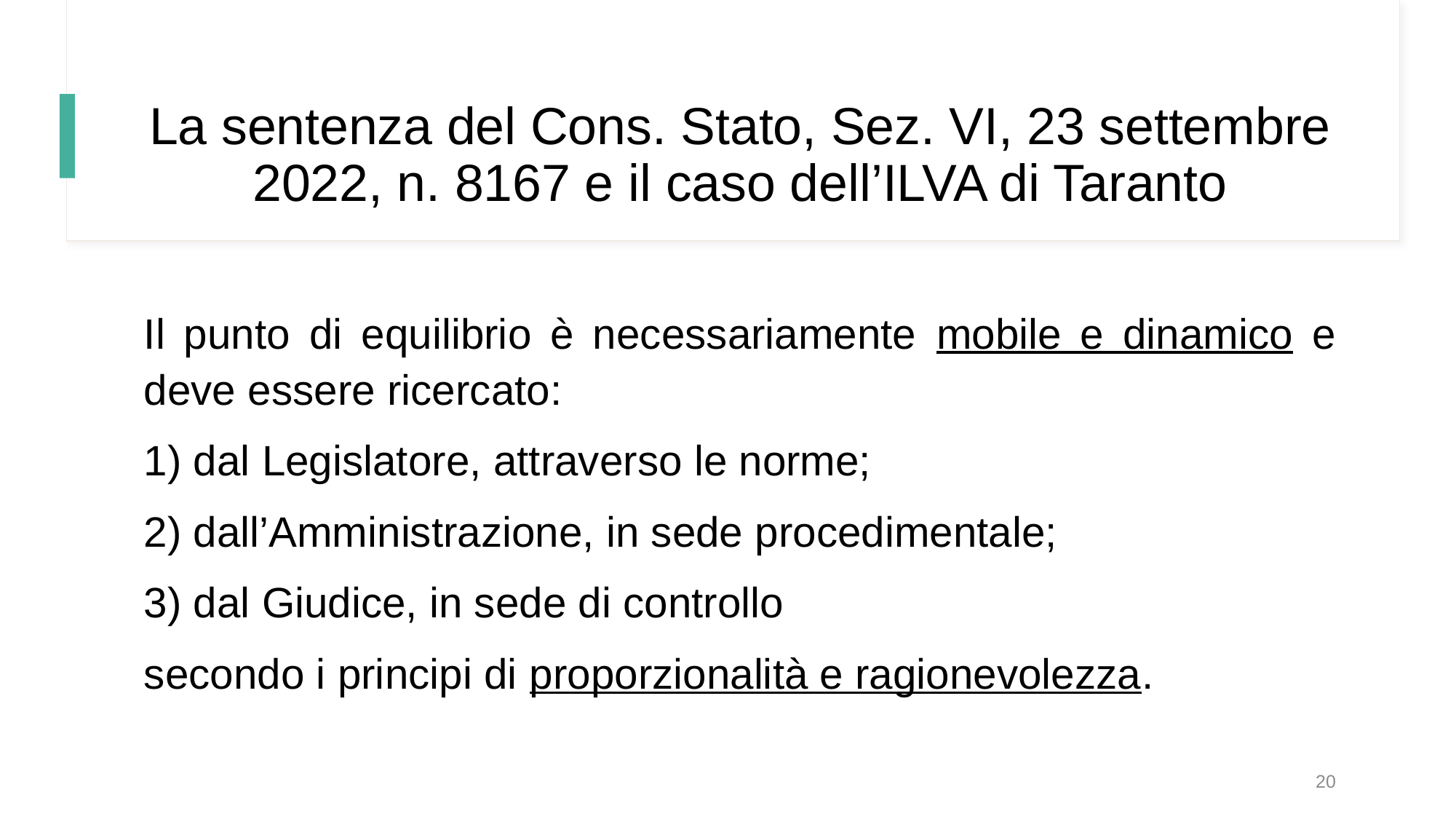

# La sentenza del Cons. Stato, Sez. VI, 23 settembre 2022, n. 8167 e il caso dell’ILVA di Taranto
Il punto di equilibrio è necessariamente mobile e dinamico e deve essere ricercato:
1) dal Legislatore, attraverso le norme;
2) dall’Amministrazione, in sede procedimentale;
3) dal Giudice, in sede di controllo
secondo i principi di proporzionalità e ragionevolezza.
20